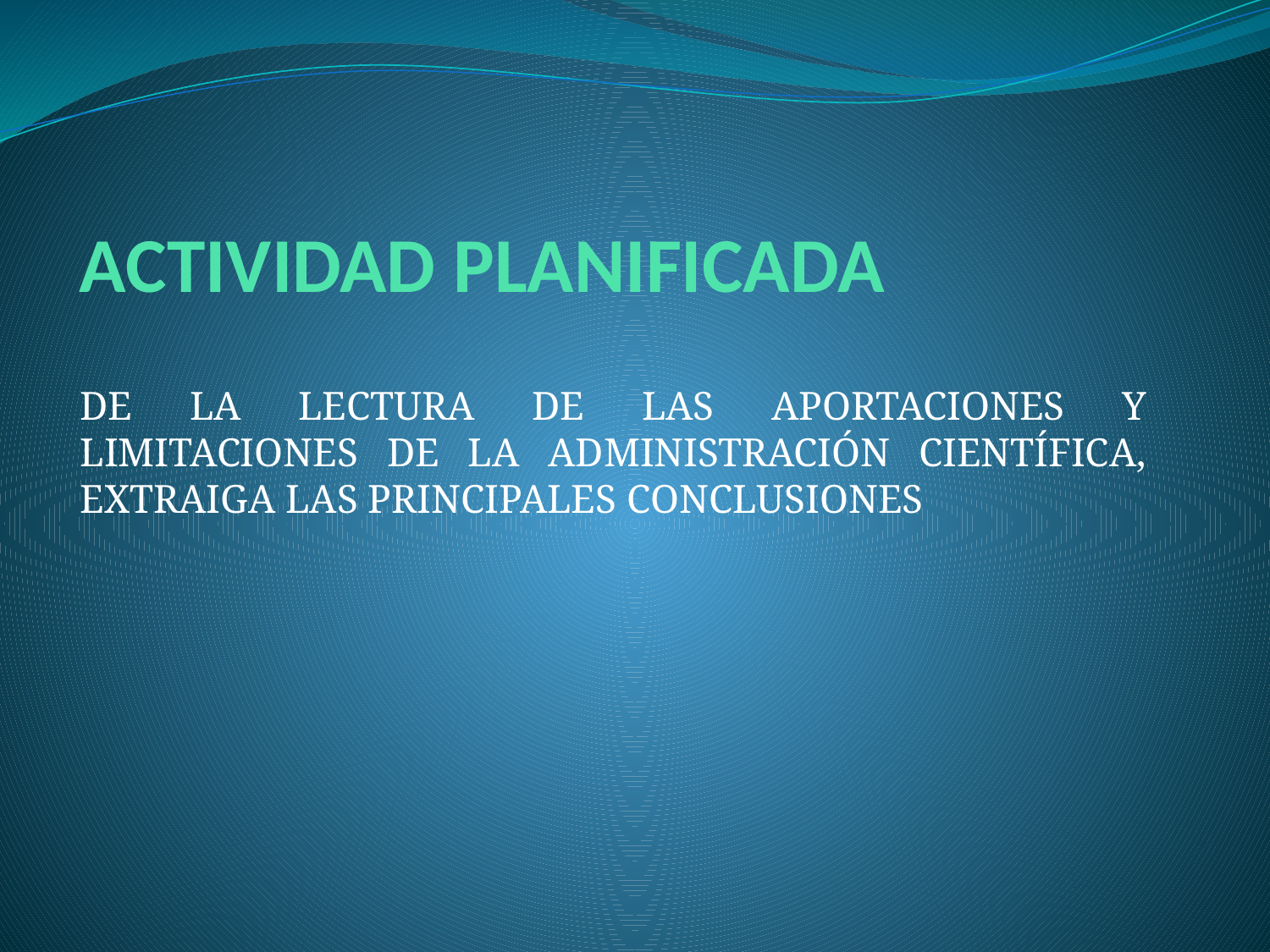

# ACTIVIDAD PLANIFICADA
DE LA LECTURA DE LAS APORTACIONES Y LIMITACIONES DE LA ADMINISTRACIÓN CIENTÍFICA, EXTRAIGA LAS PRINCIPALES CONCLUSIONES